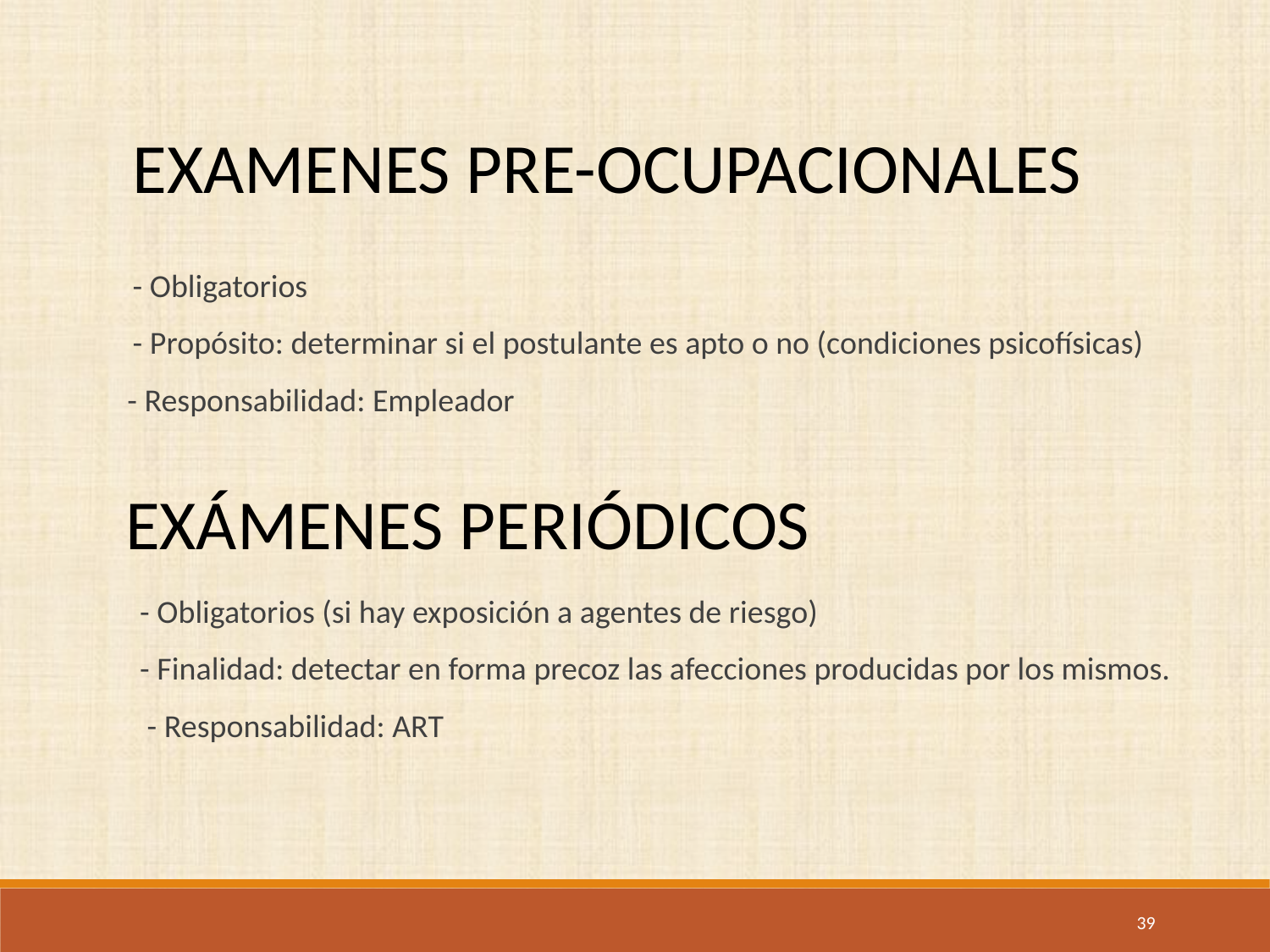

EXAMENES PRE-OCUPACIONALES
- Obligatorios
- Propósito: determinar si el postulante es apto o no (condiciones psicofísicas)
 - Responsabilidad: Empleador
EXÁMENES PERIÓDICOS
- Obligatorios (si hay exposición a agentes de riesgo)
- Finalidad: detectar en forma precoz las afecciones producidas por los mismos.
 - Responsabilidad: ART

39